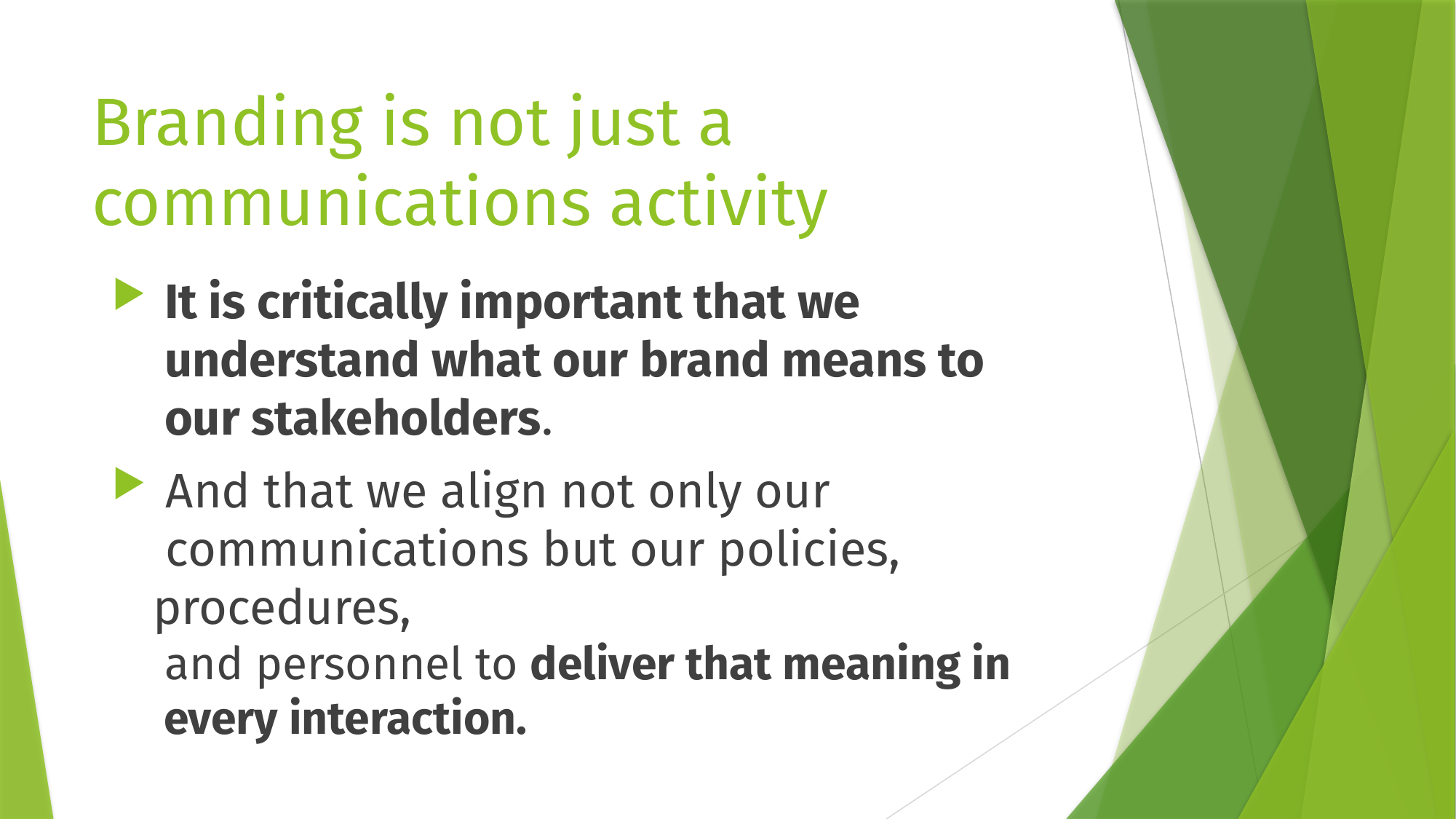

# Branding is not just a communications activity
 It is critically important that we
 understand what our brand means to
 our stakeholders.
 And that we align not only our
 communications but our policies, procedures,
 and personnel to deliver that meaning in
 every interaction.